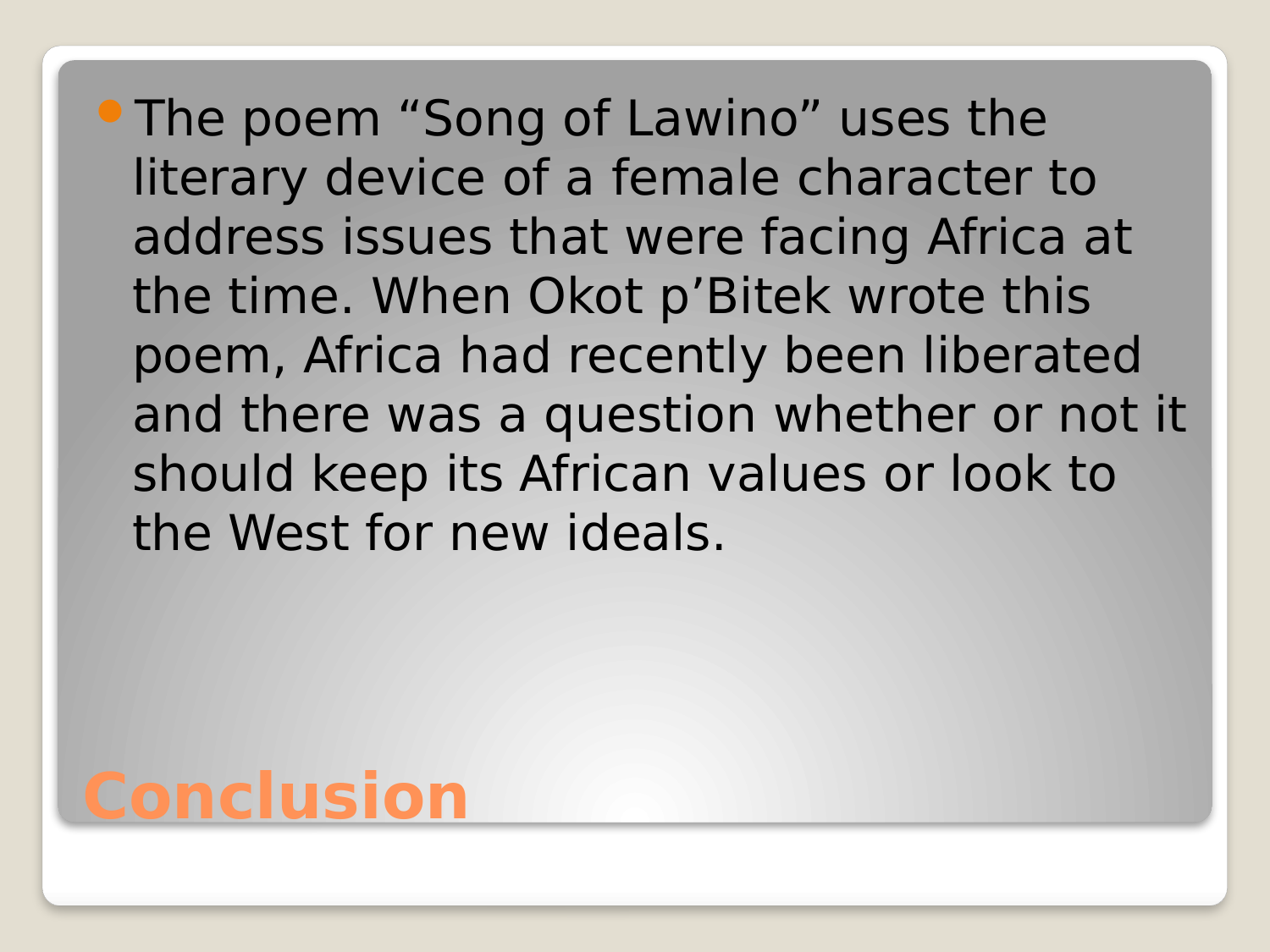

The poem “Song of Lawino” uses the literary device of a female character to address issues that were facing Africa at the time. When Okot p’Bitek wrote this poem, Africa had recently been liberated and there was a question whether or not it should keep its African values or look to the West for new ideals.
# Conclusion